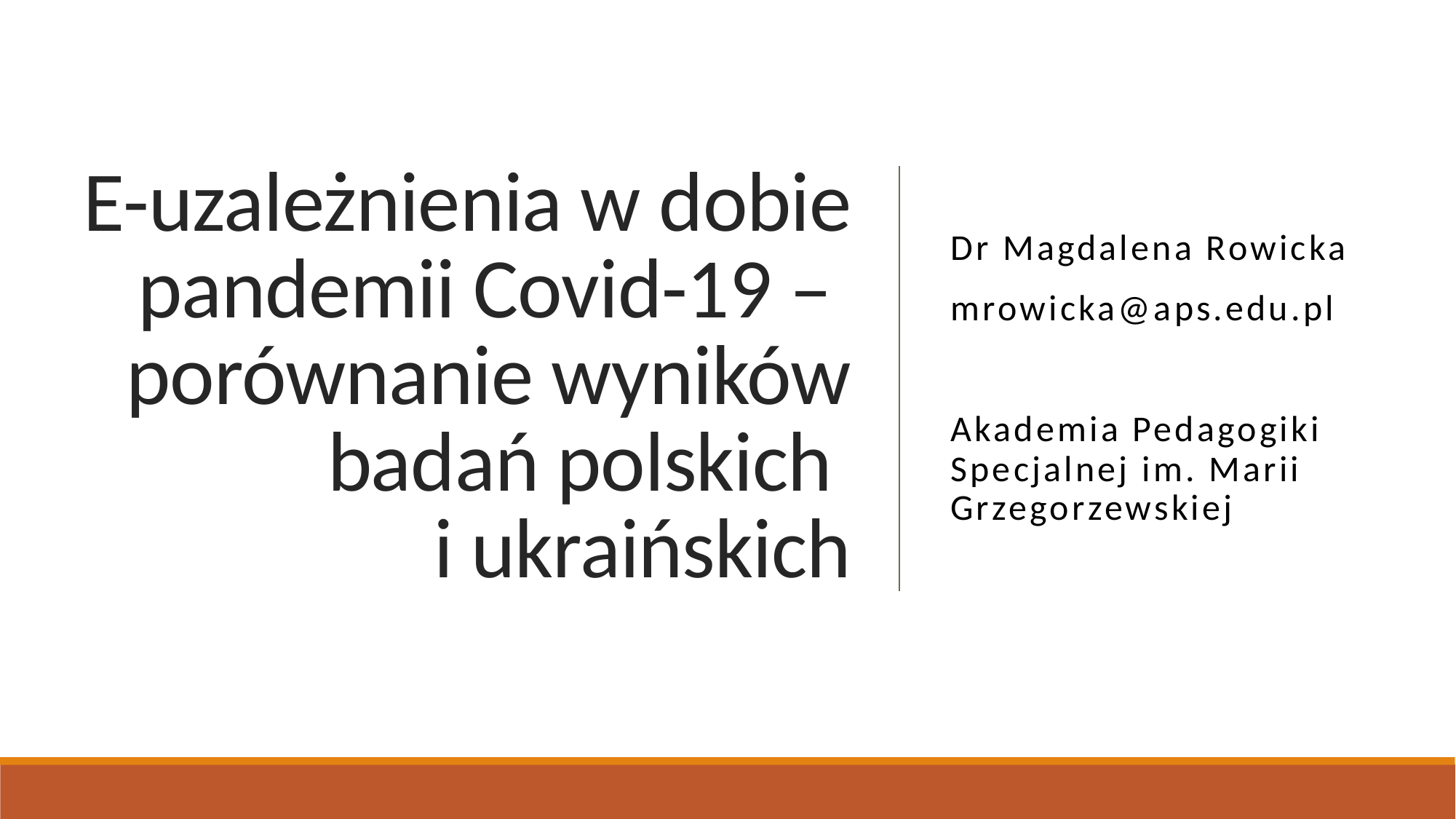

# E-uzależnienia w dobie pandemii Covid-19 – porównanie wyników badań polskich i ukraińskich
Dr Magdalena Rowicka
mrowicka@aps.edu.pl

Akademia Pedagogiki Specjalnej im. Marii Grzegorzewskiej